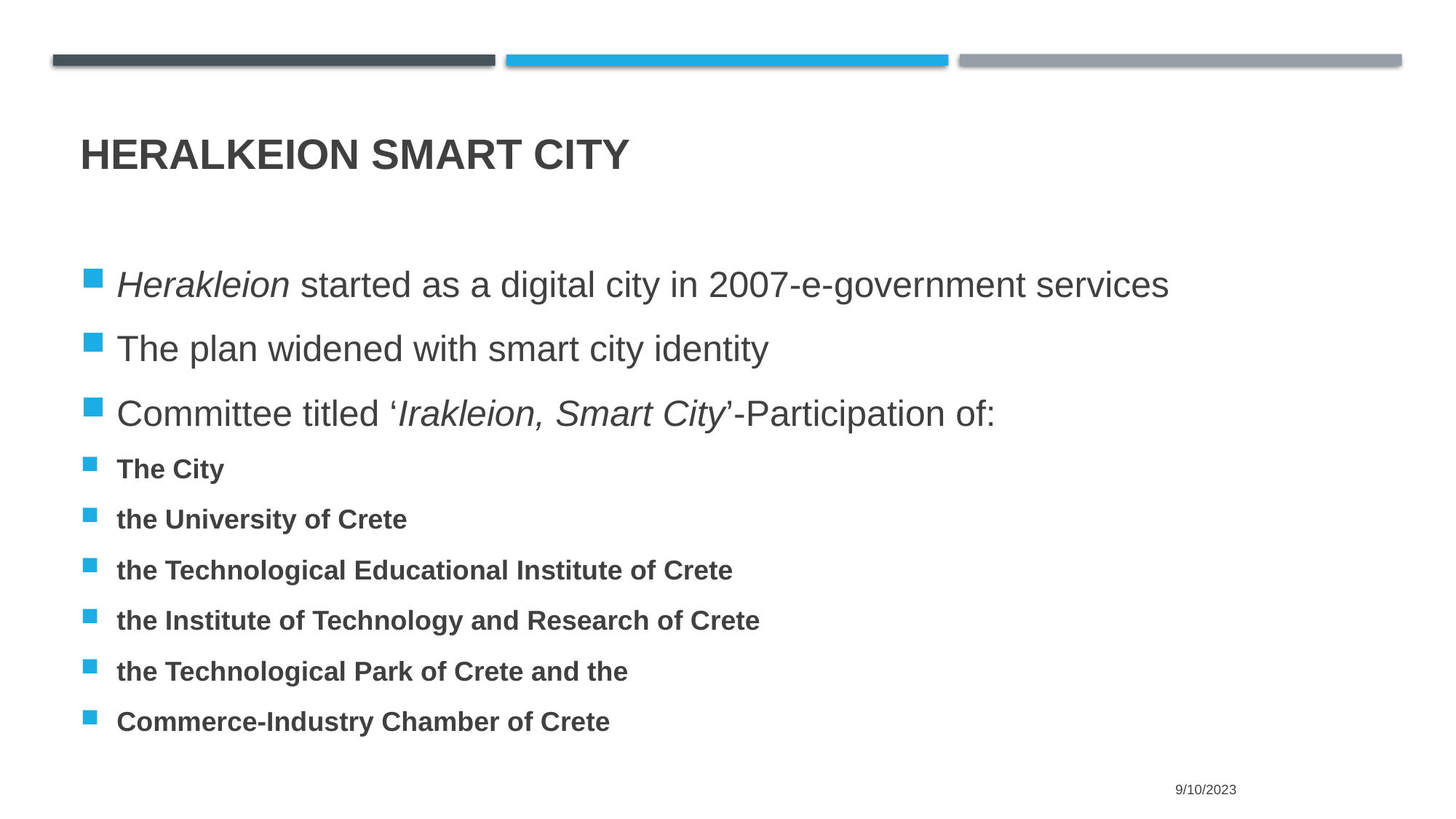

HERALKEION SMART CITY
Herakleion started as a digital city in 2007-e-government services
The plan widened with smart city identity
Committee titled ‘Irakleion, Smart City’-Participation of:
The City
the University of Crete
the Technological Educational Institute of Crete
the Institute of Technology and Research of Crete
the Technological Park of Crete and the
Commerce-Industry Chamber of Crete
9/10/2023